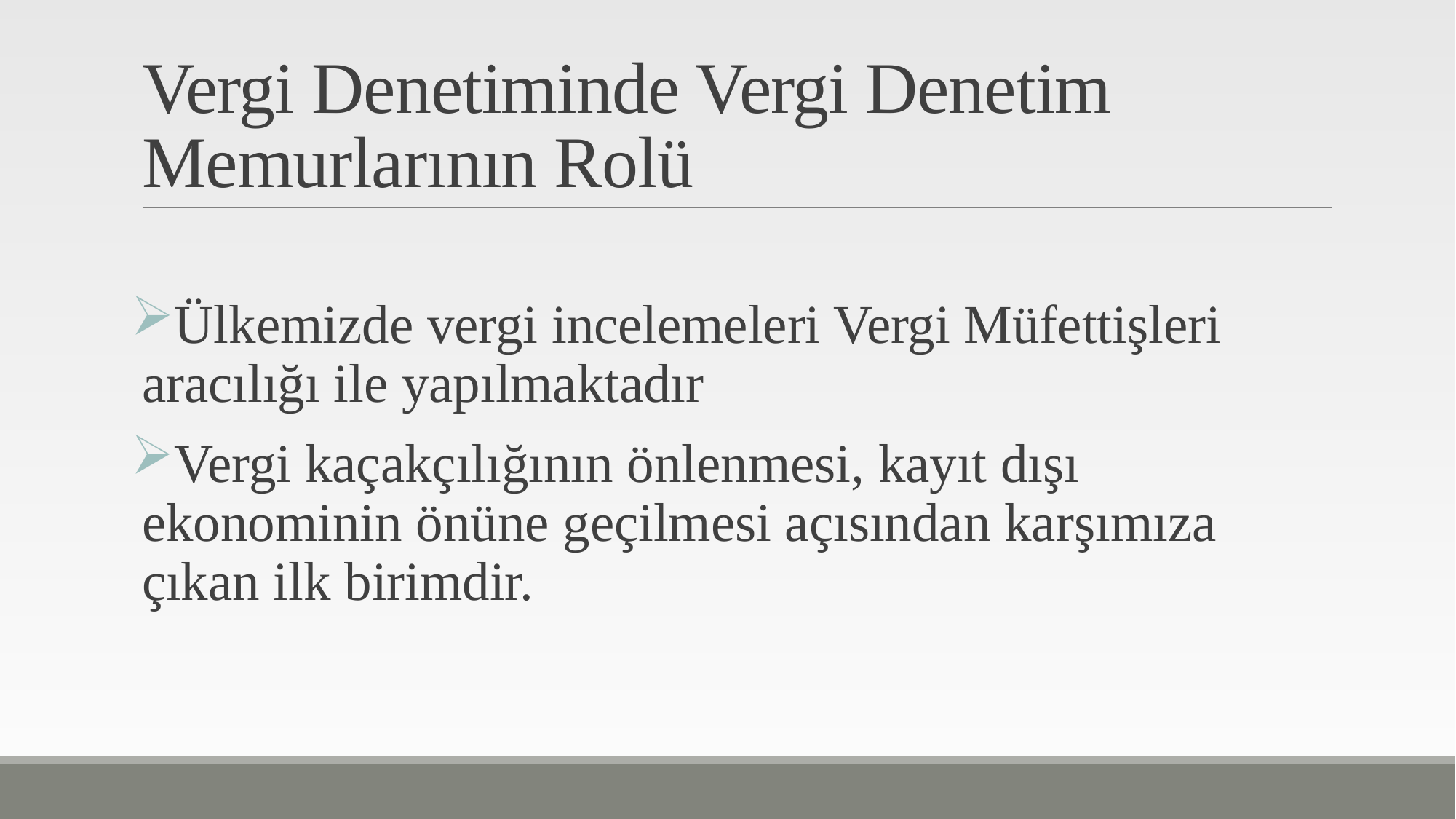

# Vergi Denetiminde Vergi Denetim Memurlarının Rolü
Ülkemizde vergi incelemeleri Vergi Müfettişleri aracılığı ile yapılmaktadır
Vergi kaçakçılığının önlenmesi, kayıt dışı ekonominin önüne geçilmesi açısından karşımıza çıkan ilk birimdir.